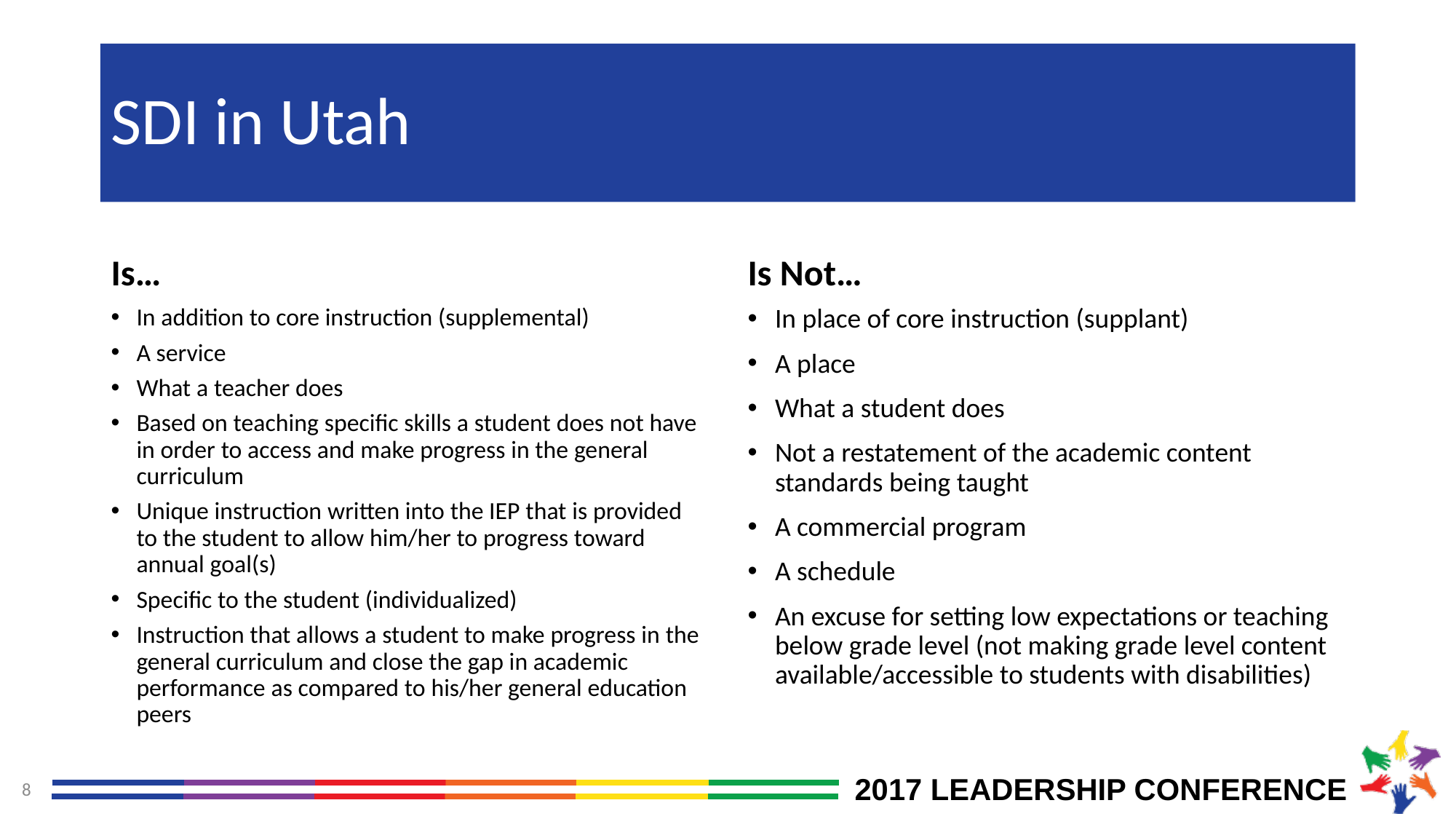

# SDI in Utah
Is…
Is Not…
In addition to core instruction (supplemental)
A service
What a teacher does
Based on teaching specific skills a student does not have in order to access and make progress in the general curriculum
Unique instruction written into the IEP that is provided to the student to allow him/her to progress toward annual goal(s)
Specific to the student (individualized)
Instruction that allows a student to make progress in the general curriculum and close the gap in academic performance as compared to his/her general education peers
In place of core instruction (supplant)
A place
What a student does
Not a restatement of the academic content standards being taught
A commercial program
A schedule
An excuse for setting low expectations or teaching below grade level (not making grade level content available/accessible to students with disabilities)
8